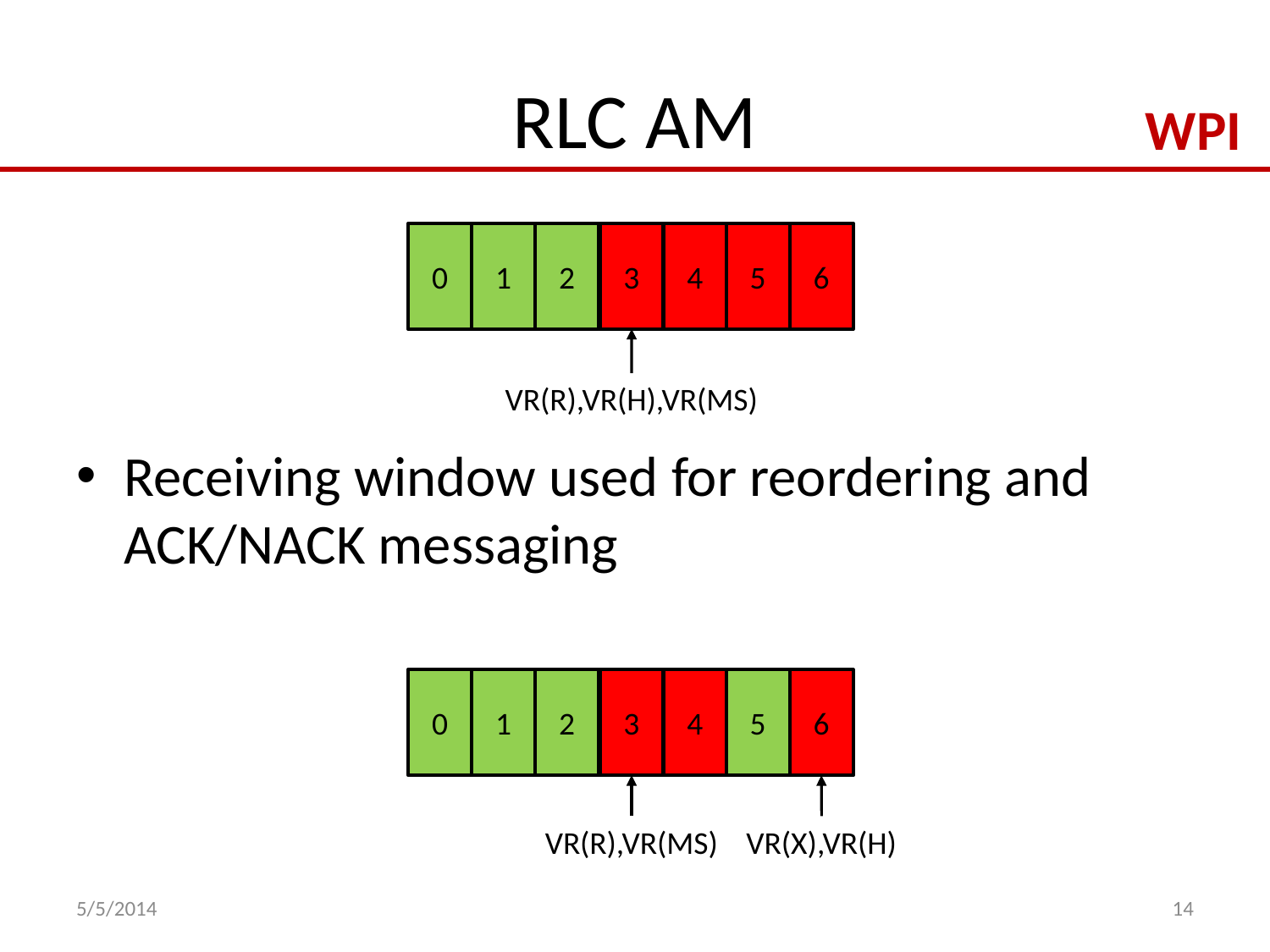

# RLC AM
3
4
5
0
1
2
6
VR(R),VR(H),VR(MS)
Receiving window used for reordering and ACK/NACK messaging
3
4
5
0
1
2
6
VR(R),VR(MS)
VR(X),VR(H)
5/5/2014
14